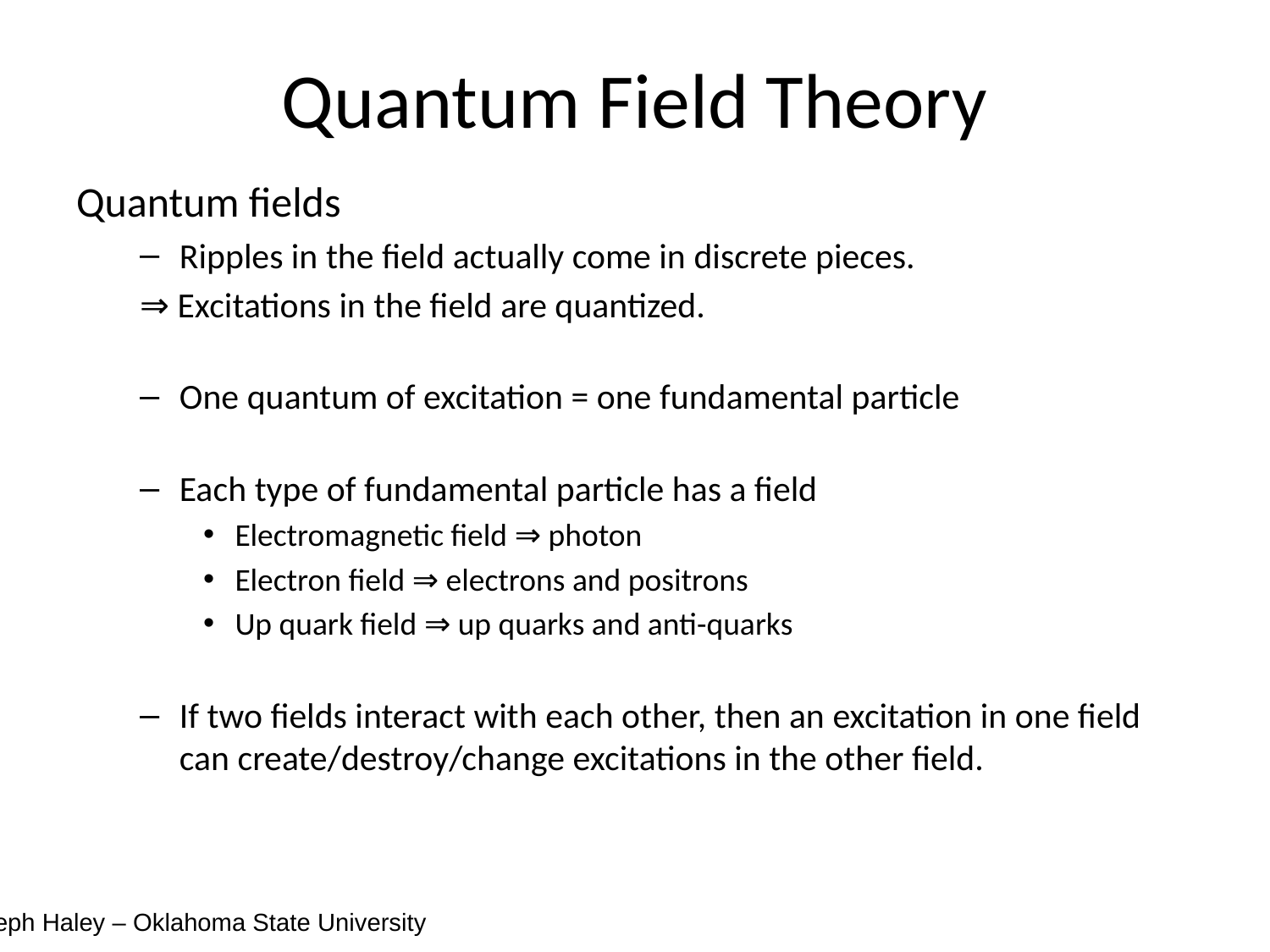

# Quantum Field Theory
Quantum fields
Ripples in the field actually come in discrete pieces.
⇒ Excitations in the field are quantized.
One quantum of excitation = one fundamental particle
Each type of fundamental particle has a field
Electromagnetic field ⇒ photon
Electron field ⇒ electrons and positrons
Up quark field ⇒ up quarks and anti-quarks

If two fields interact with each other, then an excitation in one field can create/destroy/change excitations in the other field.